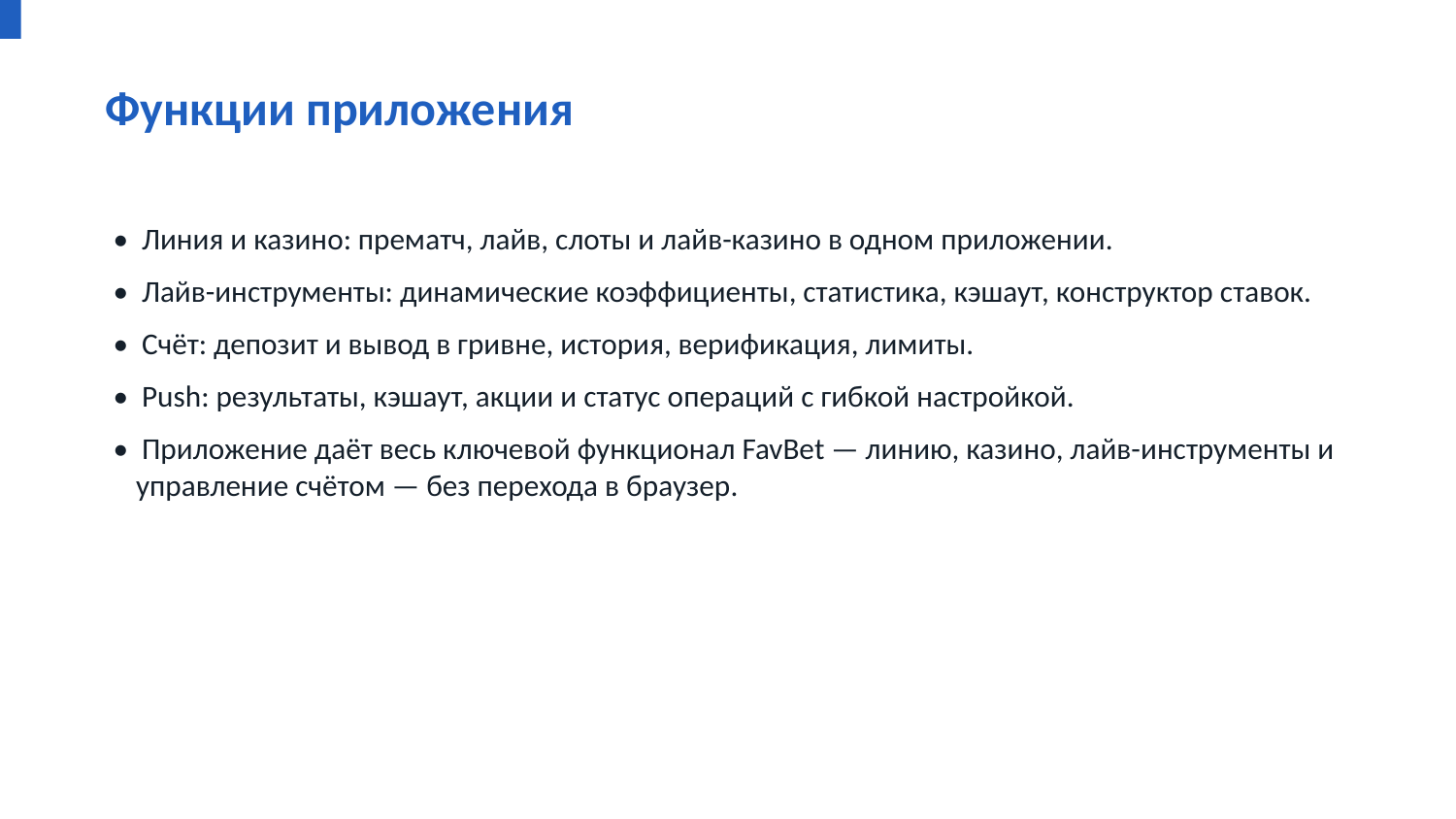

Функции приложения
•  Линия и казино: прематч, лайв, слоты и лайв-казино в одном приложении.
•  Лайв-инструменты: динамические коэффициенты, статистика, кэшаут, конструктор ставок.
•  Счёт: депозит и вывод в гривне, история, верификация, лимиты.
•  Push: результаты, кэшаут, акции и статус операций с гибкой настройкой.
•  Приложение даёт весь ключевой функционал FavBet — линию, казино, лайв-инструменты и управление счётом — без перехода в браузер.